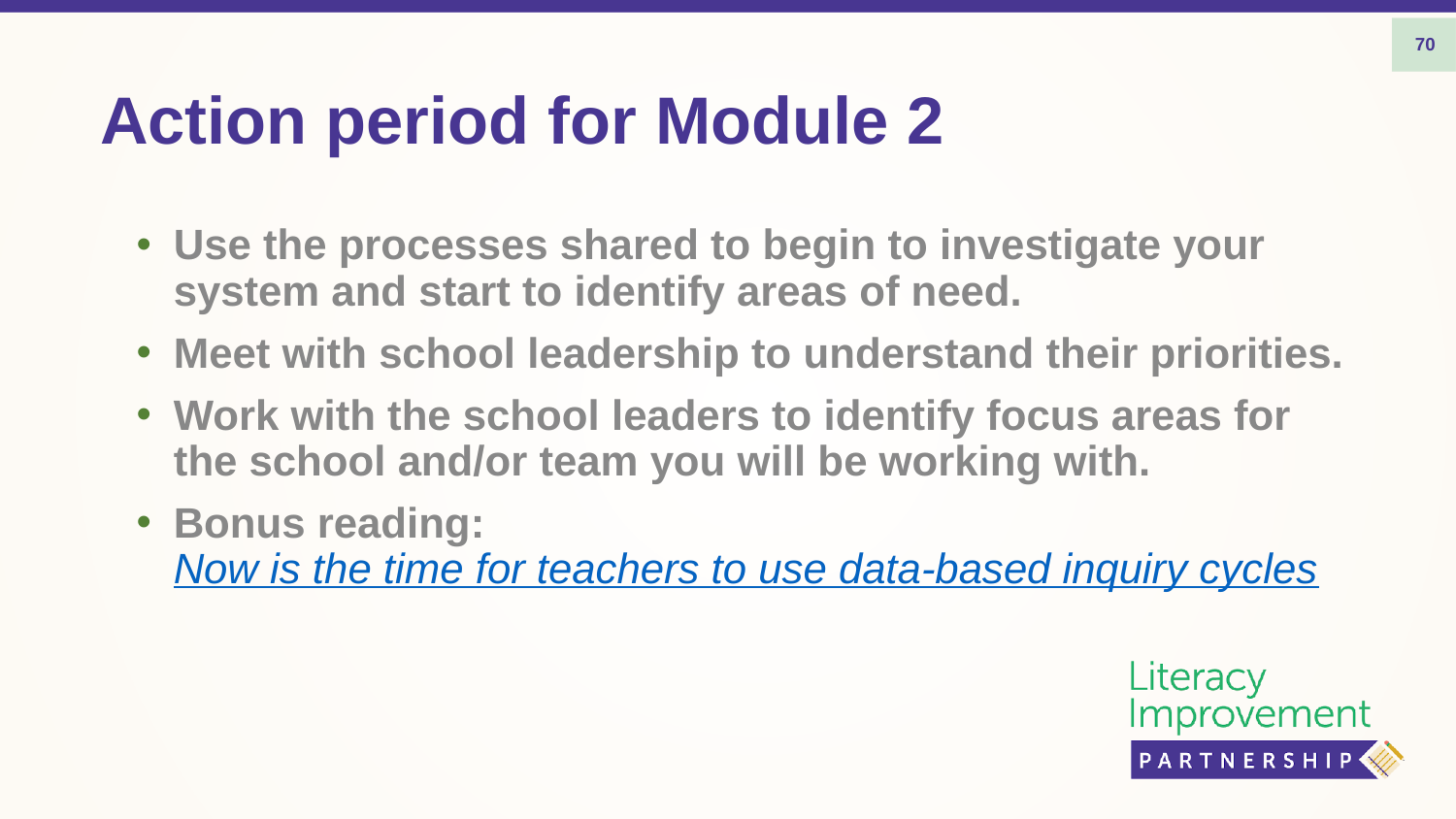

70
# Action period for Module 2
Use the processes shared to begin to investigate your system and start to identify areas of need.
Meet with school leadership to understand their priorities.
Work with the school leaders to identify focus areas for the school and/or team you will be working with.
Bonus reading: Now is the time for teachers to use data-based inquiry cycles